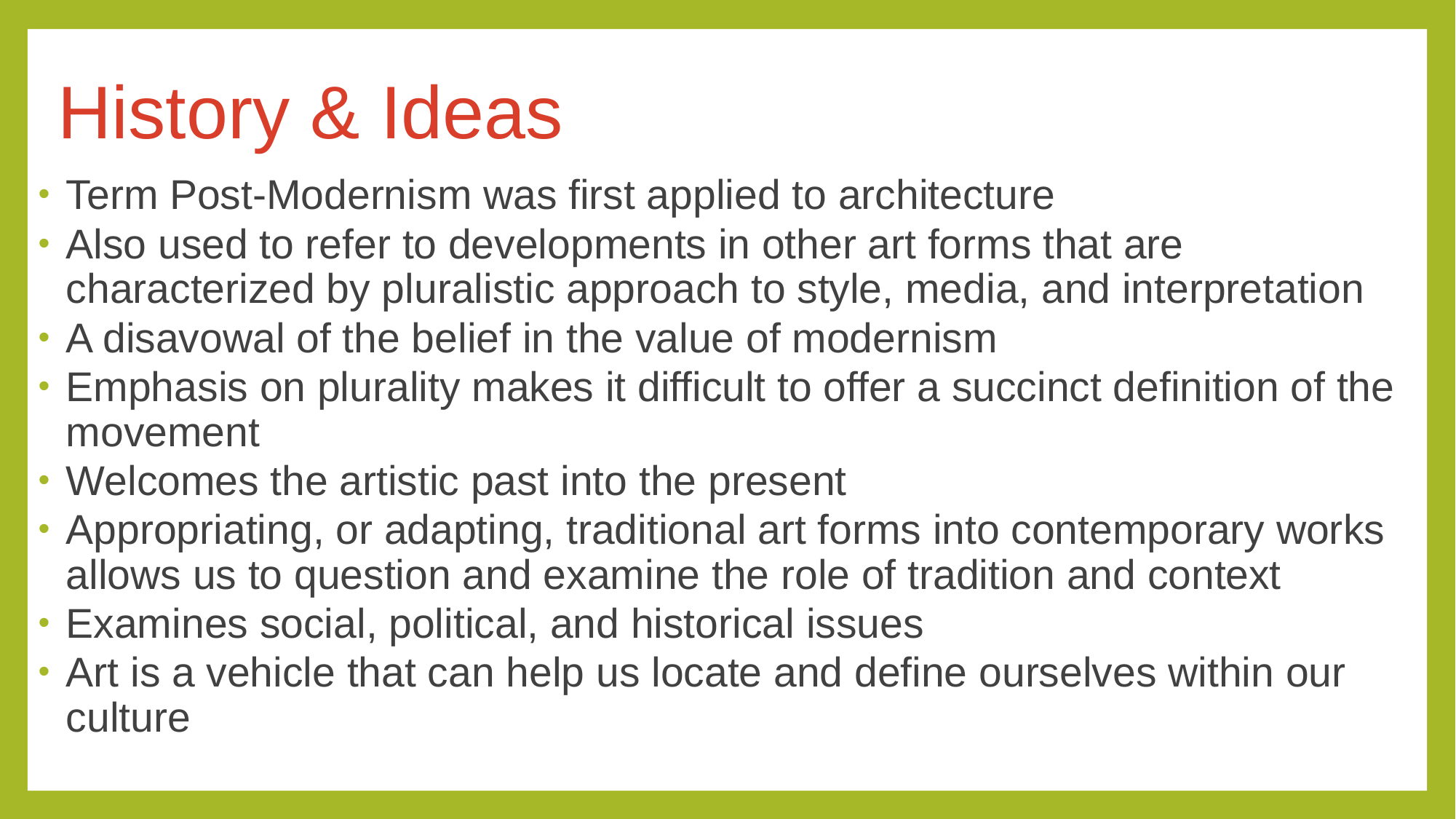

History & Ideas
Term Post-Modernism was first applied to architecture
Also used to refer to developments in other art forms that are characterized by pluralistic approach to style, media, and interpretation
A disavowal of the belief in the value of modernism
Emphasis on plurality makes it difficult to offer a succinct definition of the movement
Welcomes the artistic past into the present
Appropriating, or adapting, traditional art forms into contemporary works allows us to question and examine the role of tradition and context
Examines social, political, and historical issues
Art is a vehicle that can help us locate and define ourselves within our culture